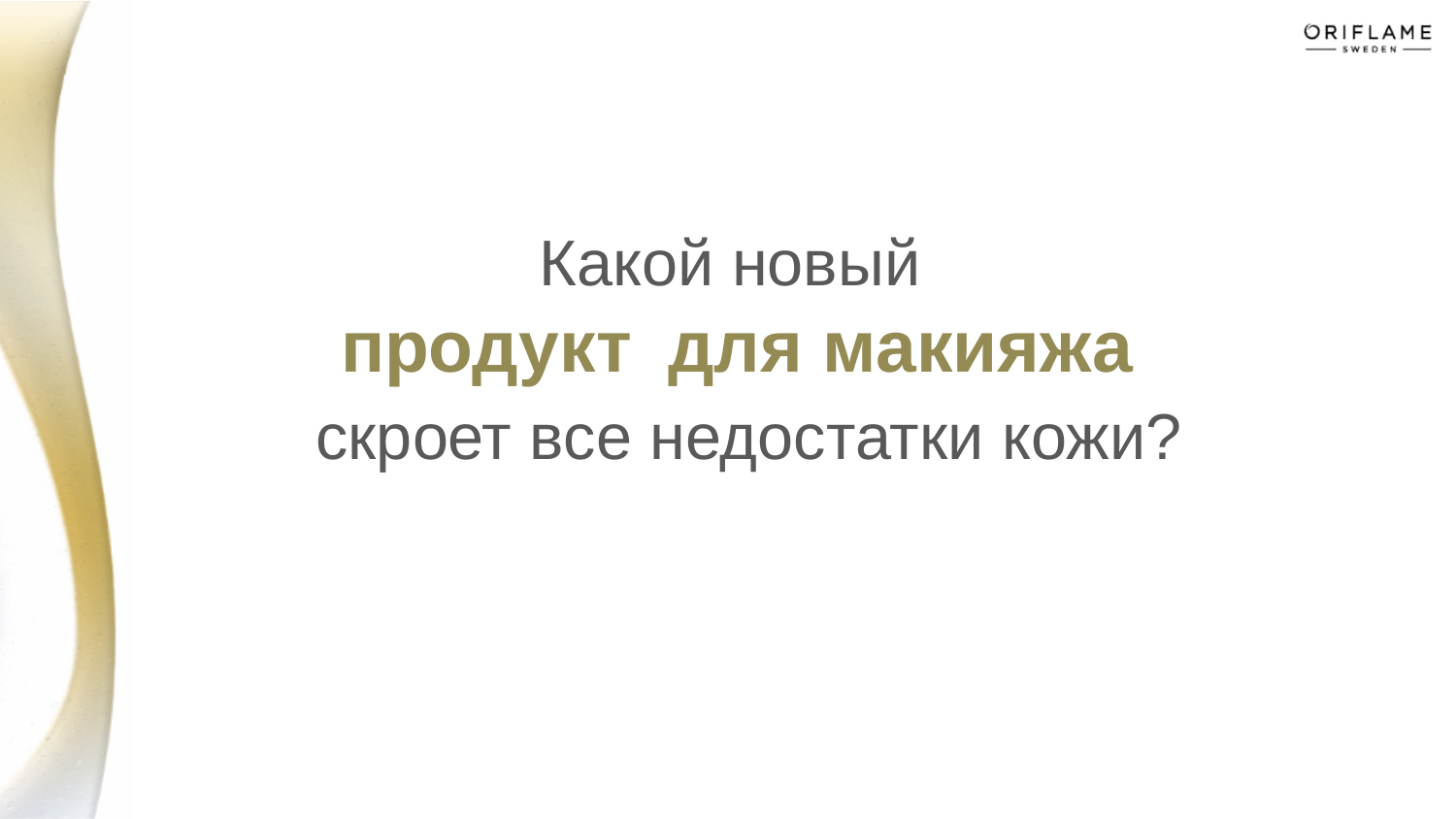

# Какой новый продукт  для макияжа скроет все недостатки кожи?